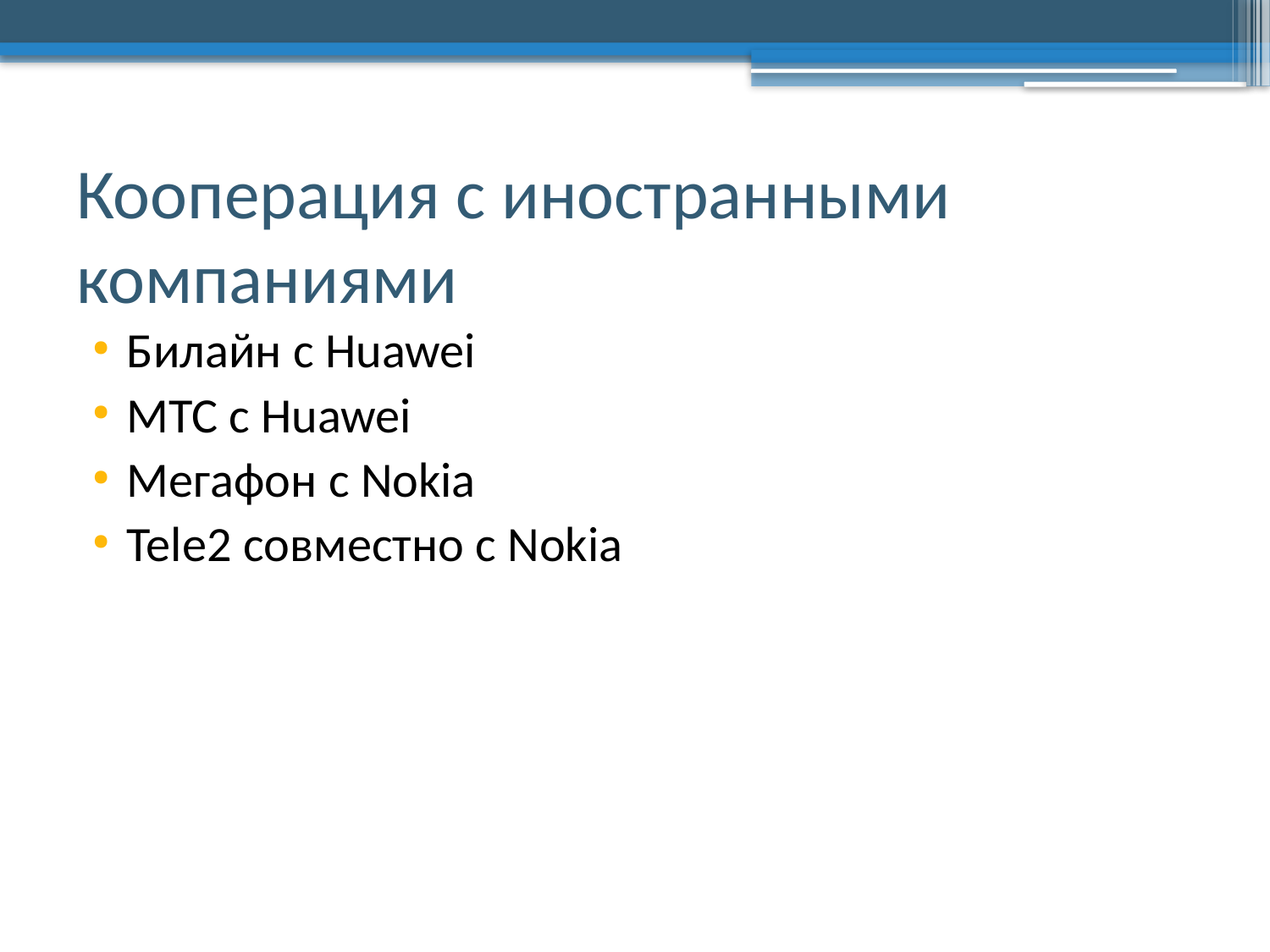

# Кооперация с иностранными компаниями
Билайн с Huawei
МТС c Huawei
Мегафон с Nokia
Tele2 совместно с Nokia